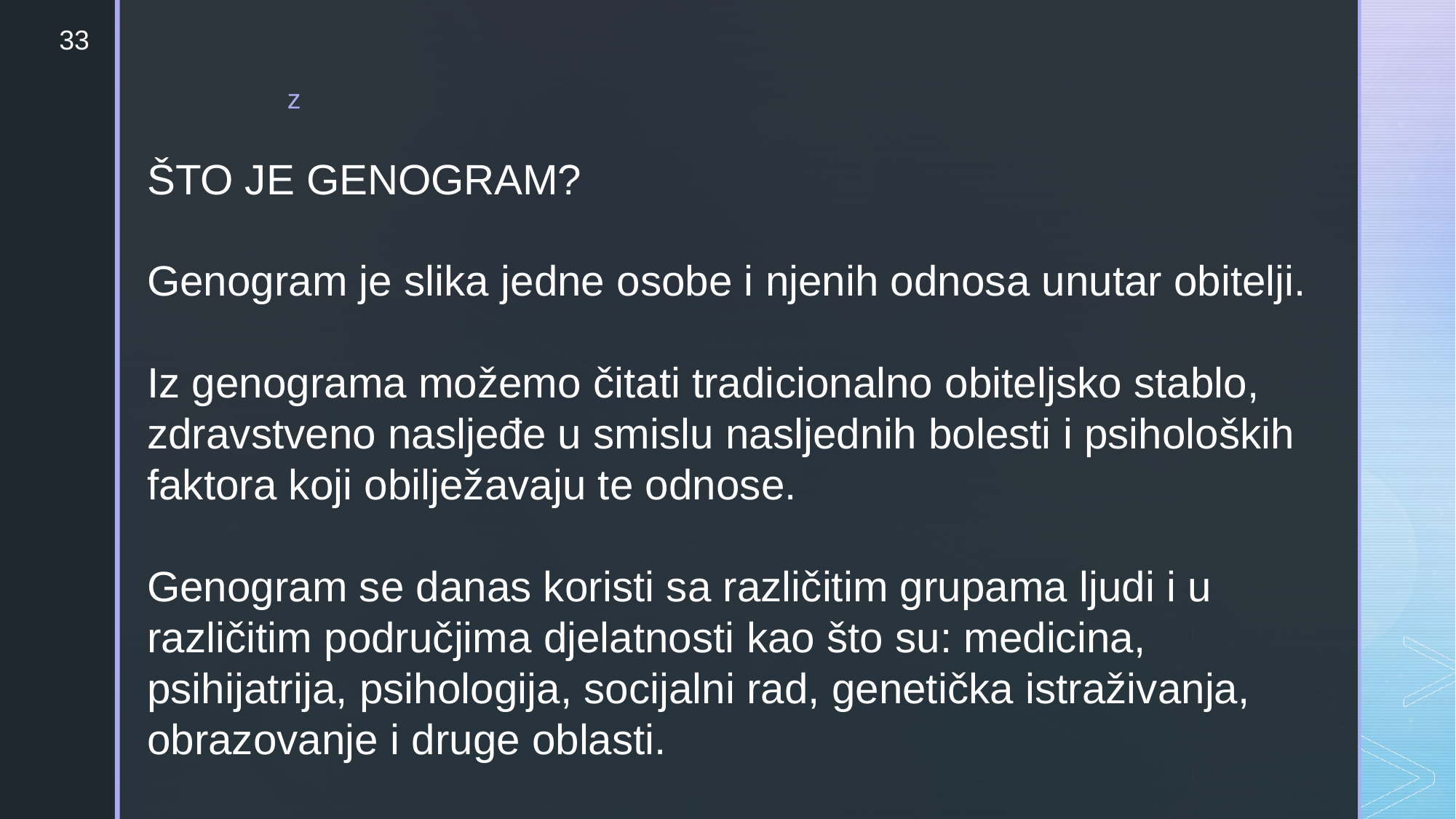

33

ŠTO JE GENOGRAM?

Genogram je slika jedne osobe i njenih odnosa unutar obitelji.

Iz genograma možemo čitati tradicionalno obiteljsko stablo, zdravstveno nasljeđe u smislu nasljednih bolesti i psiholoških faktora koji obilježavaju te odnose.

Genogram se danas koristi sa različitim grupama ljudi i u različitim područjima djelatnosti kao što su: medicina, psihijatrija, psihologija, socijalni rad, genetička istraživanja, obrazovanje i druge oblasti.